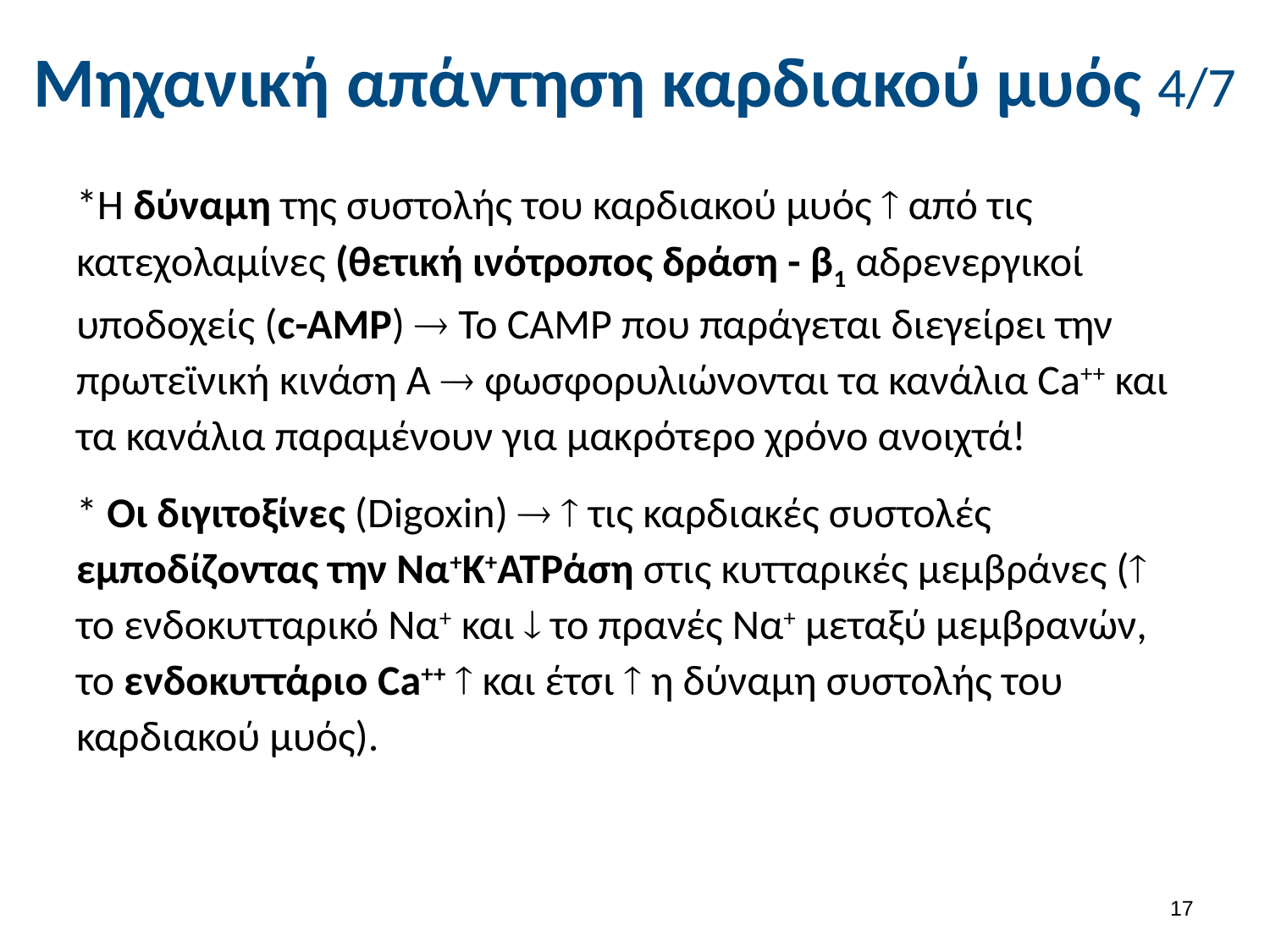

# Μηχανική απάντηση καρδιακού μυός 4/7
*Η δύναμη της συστολής του καρδιακού μυός ↑ από τις κατεχολαμίνες (θετική ινότροπος δράση - β1 αδρενεργικοί υποδοχείς (c-AMP) → Το CAMP που παράγεται διεγείρει την πρωτεϊνική κινάση Α → φωσφορυλιώνονται τα κανάλια Ca++ και τα κανάλια παραμένουν για μακρότερο χρόνο ανοιχτά!
* Οι διγιτοξίνες (Digoxin) → ↑ τις καρδιακές συστολές εμποδίζοντας την Να+Κ+ΑΤΡάση στις κυτταρικές μεμβράνες (↑ το ενδοκυτταρικό Να+ και ↓ το πρανές Να+ μεταξύ μεμβρανών, το ενδοκυττάριο Ca++ ↑ και έτσι ↑ η δύναμη συστολής του καρδιακού μυός).
17